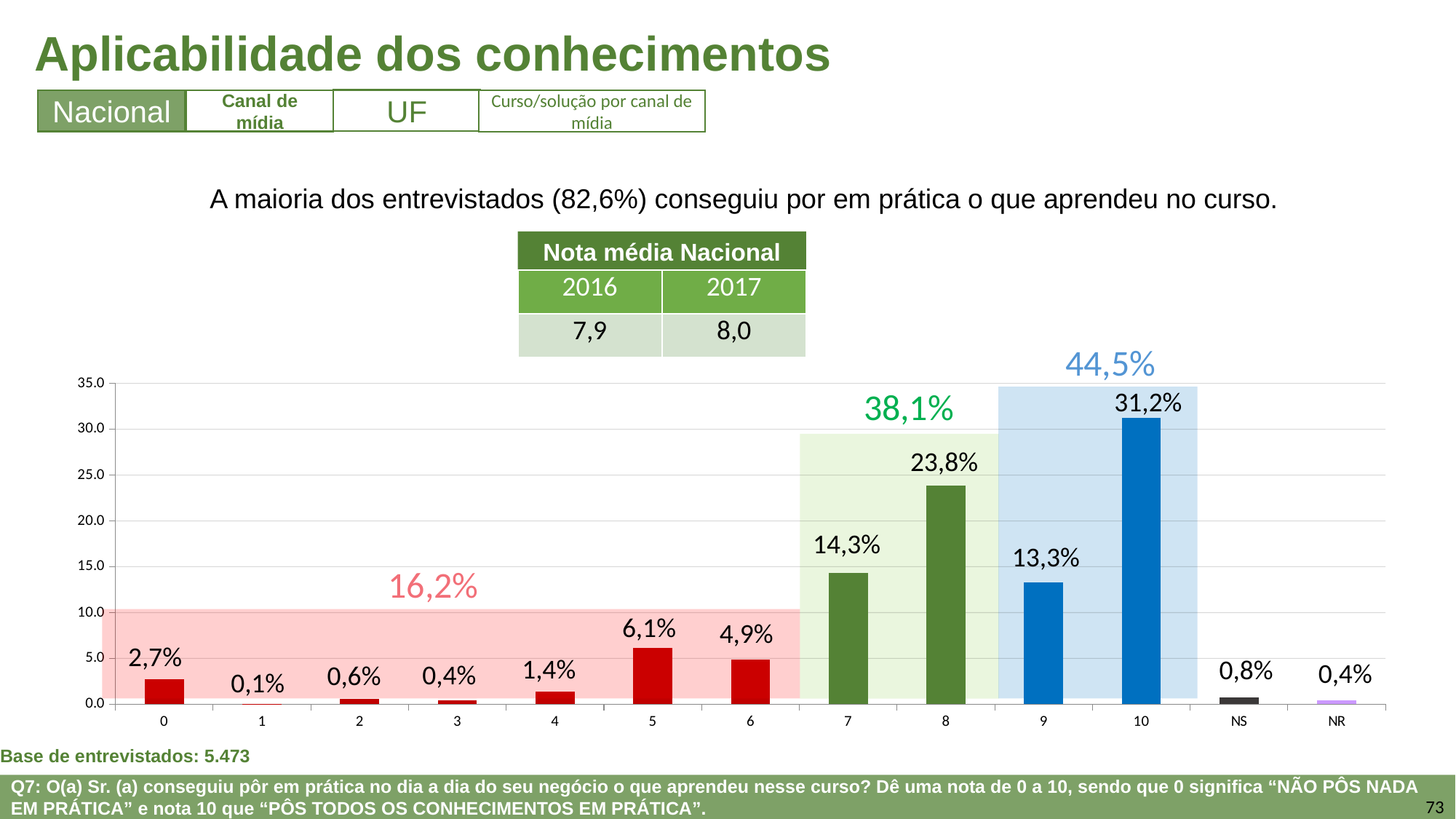

Aplicabilidade dos conhecimentos
UF
Nacional
Canal de mídia
Curso/solução por canal de mídia
A maioria dos entrevistados (82,6%) conseguiu por em prática o que aprendeu no curso.
Nota média Nacional
| 2016 | 2017 |
| --- | --- |
| 7,9 | 8,0 |
44,5%

### Chart

| Category |  |
|---|---|
| 0 | 2.691289727176018 |
| 1 | 0.06671243745484076 |
| 2 | 0.5733159781894254 |
| 3 | 0.4146395961712425 |
| 4 | 1.3715767626828506 |
| 5 | 6.11198355529146 |
| 6 | 4.883317671226994 |
| 7 | 14.315947275288515 |
| 8 | 23.82117275528024 |
| 9 | 13.32736416680067 |
| 10 | 31.232749614671146 |
| NS | 0.7597306287728245 |
| NR | 0.43019983099376424 |
38,1%
31,2%

23,8%
14,3%
13,3%
16,2%
6,1%

4,9%
2,7%
1,4%
0,8%
0,4%
0,4%
0,6%
0,1%
Base de entrevistados: 5.473
Q7: O(a) Sr. (a) conseguiu pôr em prática no dia a dia do seu negócio o que aprendeu nesse curso? Dê uma nota de 0 a 10, sendo que 0 significa “NÃO PÔS NADA EM PRÁTICA” e nota 10 que “PÔS TODOS OS CONHECIMENTOS EM PRÁTICA”.
73